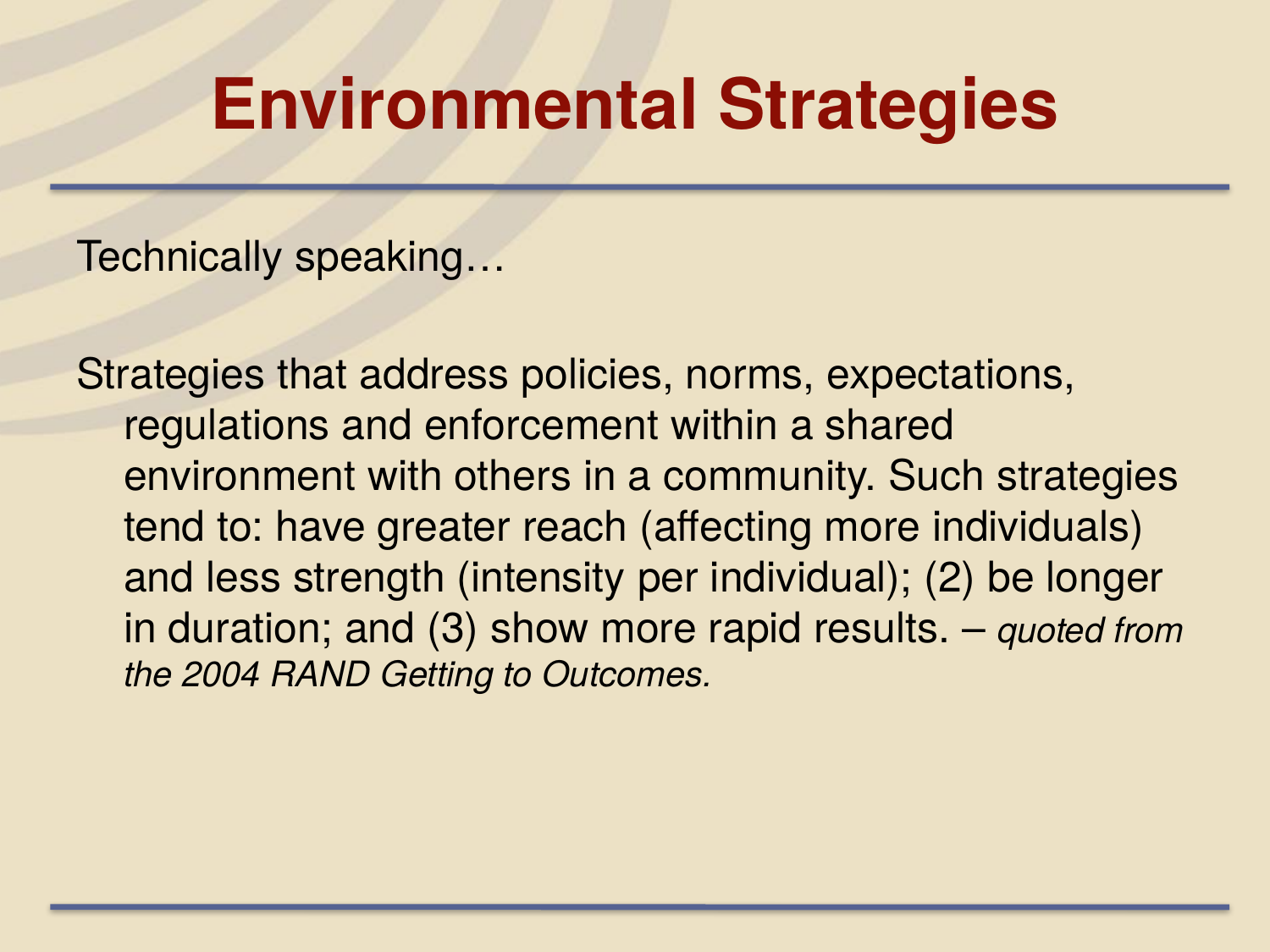

# Environmental Strategies
Technically speaking…

Strategies that address policies, norms, expectations, regulations and enforcement within a shared environment with others in a community. Such strategies tend to: have greater reach (affecting more individuals) and less strength (intensity per individual); (2) be longer in duration; and (3) show more rapid results. – quoted from the 2004 RAND Getting to Outcomes.